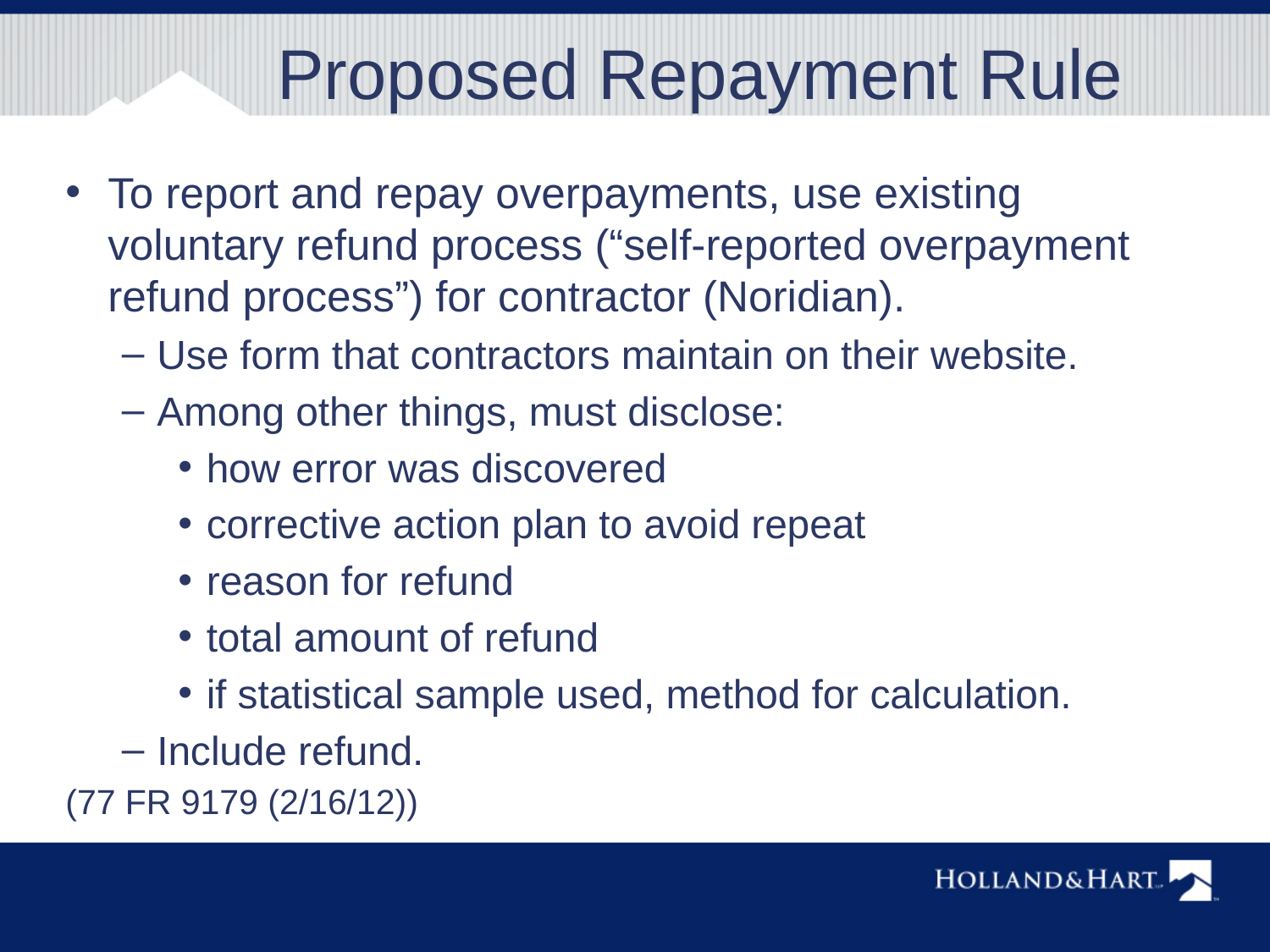

# Proposed Repayment Rule
To report and repay overpayments, use existing voluntary refund process (“self-reported overpayment refund process”) for contractor (Noridian).
Use form that contractors maintain on their website.
Among other things, must disclose:
how error was discovered
corrective action plan to avoid repeat
reason for refund
total amount of refund
if statistical sample used, method for calculation.
Include refund.
(77 FR 9179 (2/16/12))